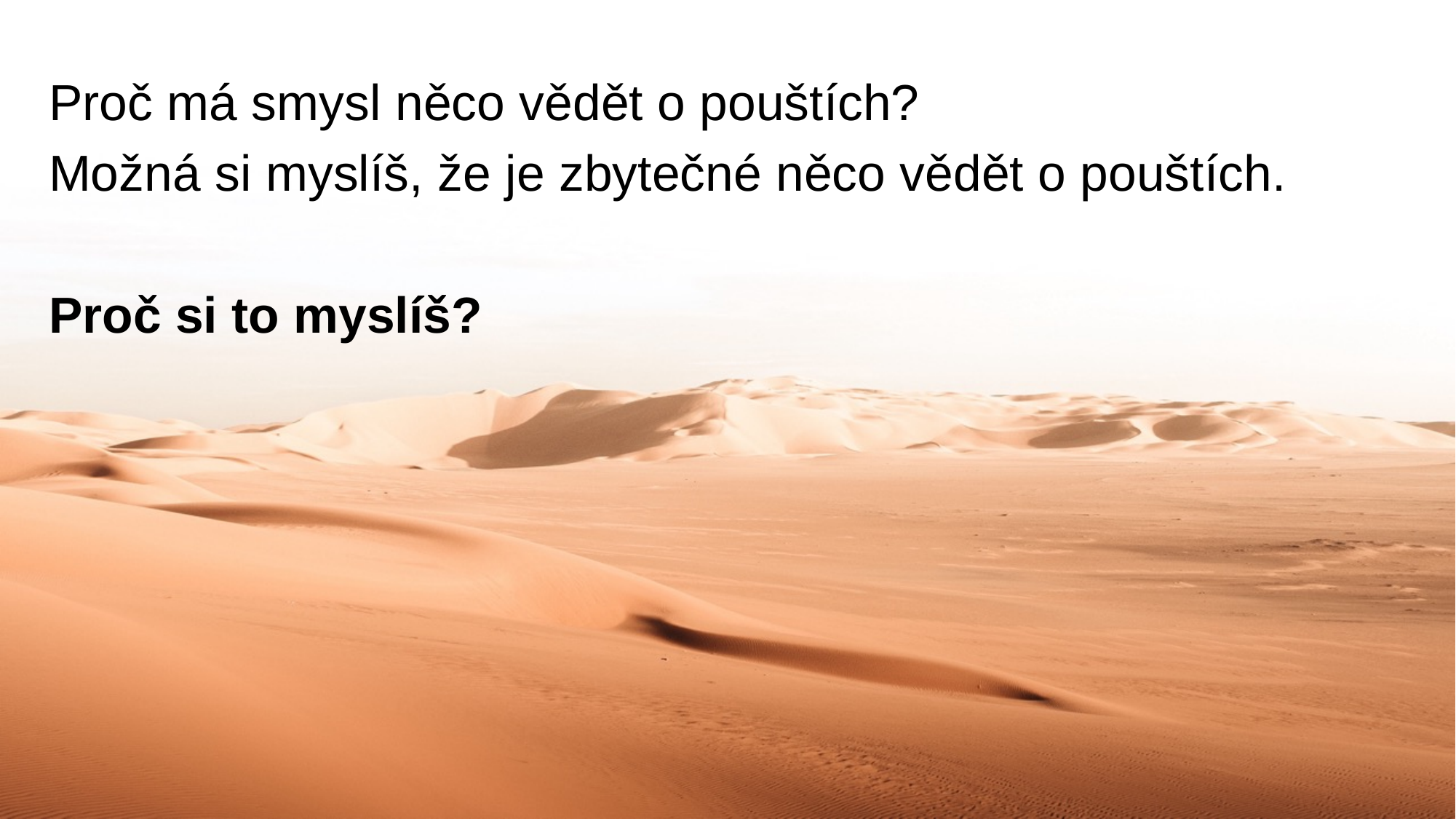

Proč má smysl něco vědět o pouštích?
Možná si myslíš, že je zbytečné něco vědět o pouštích.

Proč si to myslíš?